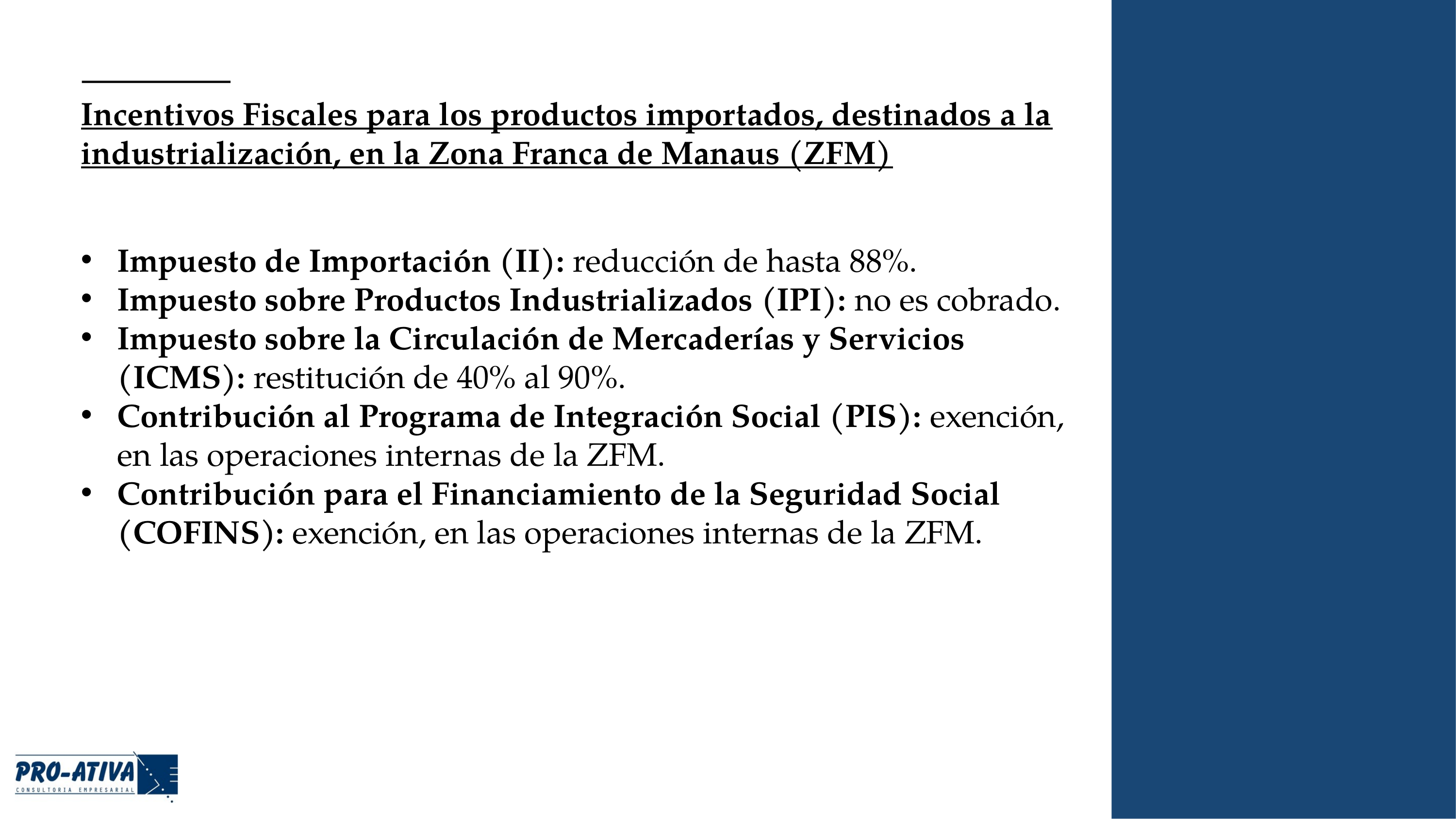

# Incentivos Fiscales para los productos importados, destinados a la industrialización, en la Zona Franca de Manaus (ZFM)
Impuesto de Importación (II): reducción de hasta 88%.
Impuesto sobre Productos Industrializados (IPI): no es cobrado.
Impuesto sobre la Circulación de Mercaderías y Servicios (ICMS): restitución de 40% al 90%.
Contribución al Programa de Integración Social (PIS): exención, en las operaciones internas de la ZFM.
Contribución para el Financiamiento de la Seguridad Social (COFINS): exención, en las operaciones internas de la ZFM.